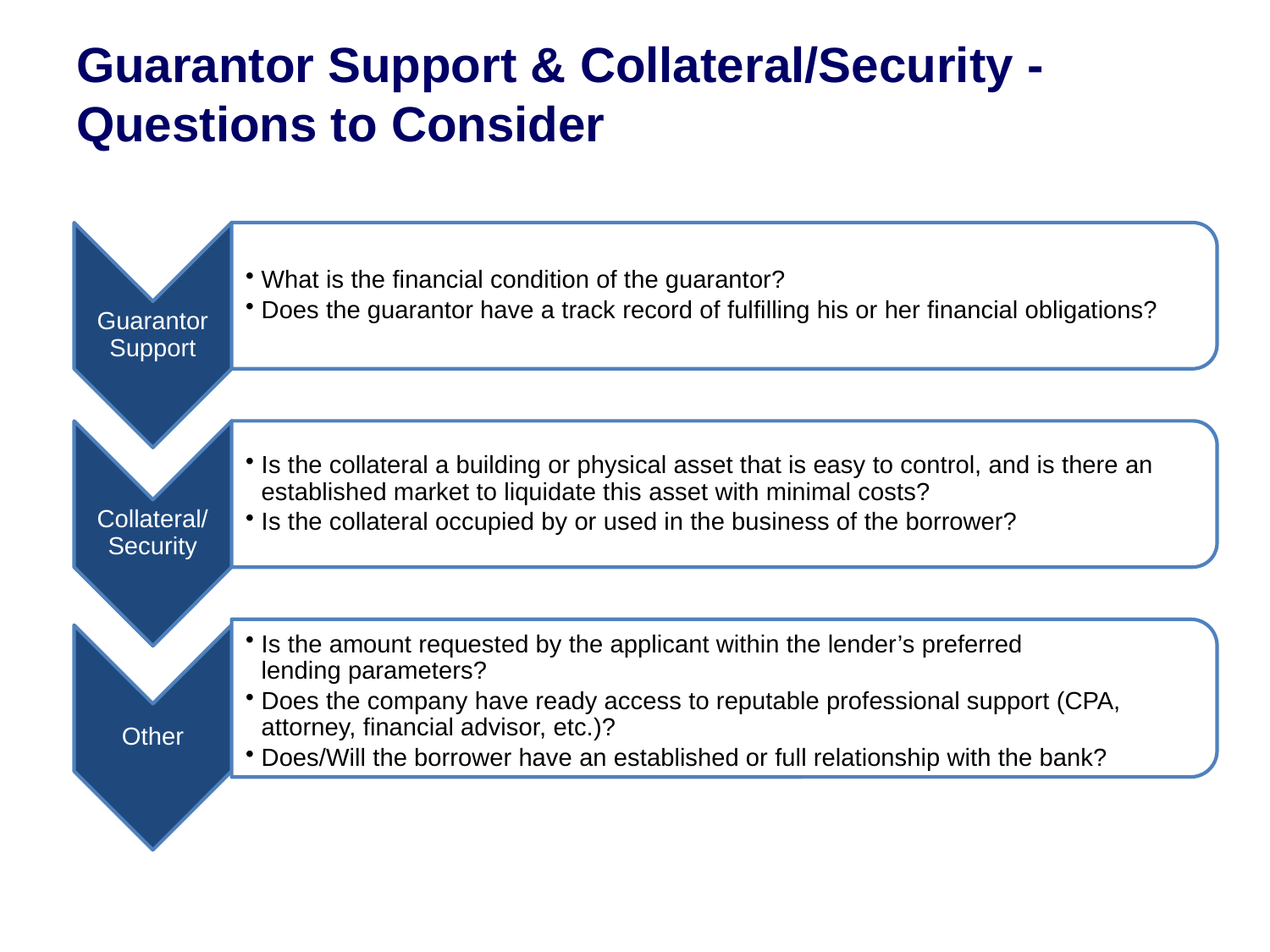

# Guarantor Support & Collateral/Security - Questions to Consider
Guarantor Support
What is the financial condition of the guarantor?
Does the guarantor have a track record of fulfilling his or her financial obligations?
Collateral/ Security
Is the collateral a building or physical asset that is easy to control, and is there an established market to liquidate this asset with minimal costs?
Is the collateral occupied by or used in the business of the borrower?
Other

Is the amount requested by the applicant within the lender’s preferred
lending parameters?
Does the company have ready access to reputable professional support (CPA, attorney, financial advisor, etc.)?
Does/Will the borrower have an established or full relationship with the bank?